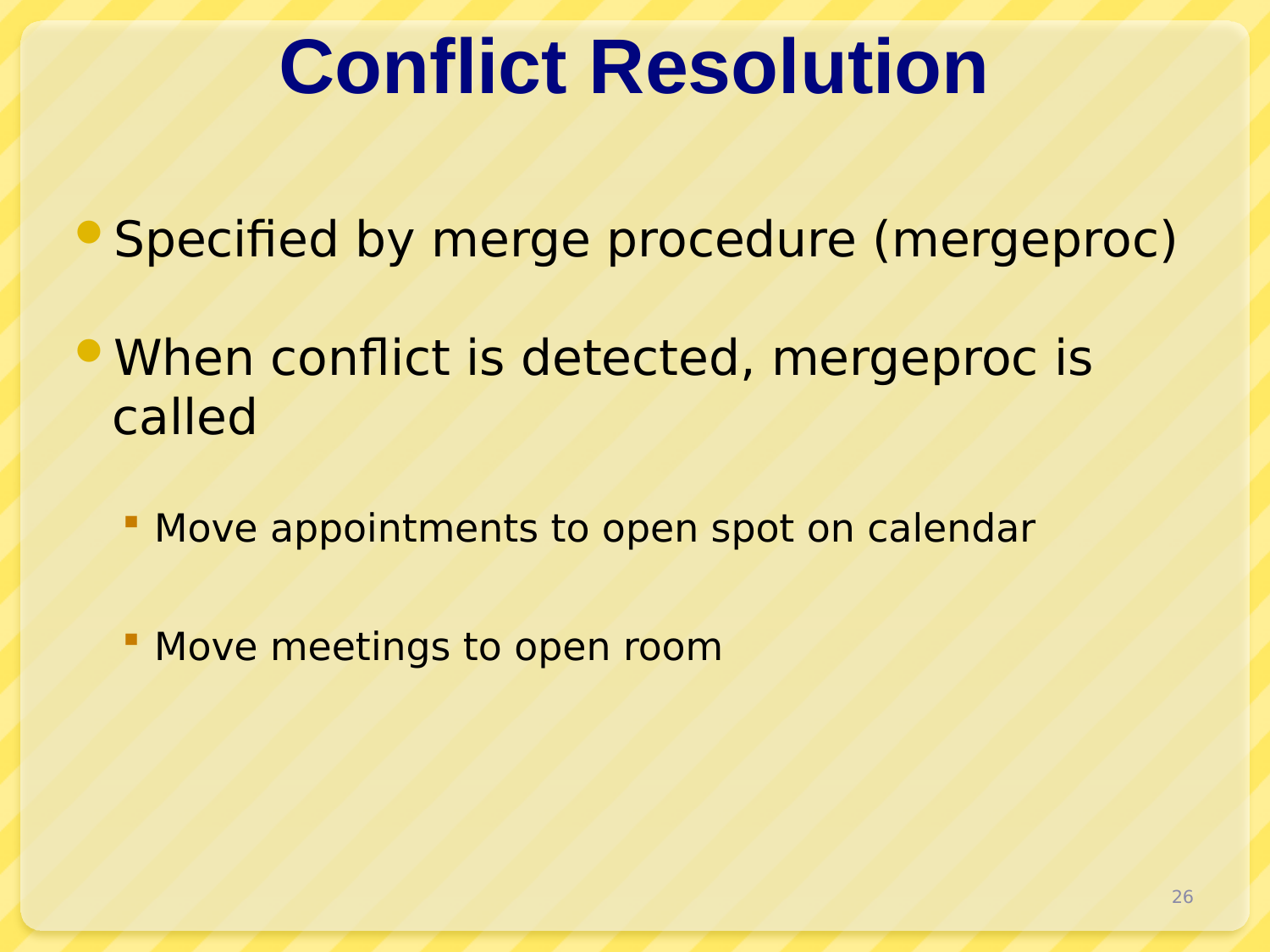

# Conflict Resolution
Specified by merge procedure (mergeproc)

When conflict is detected, mergeproc is called

Move appointments to open spot on calendar

Move meetings to open room

26